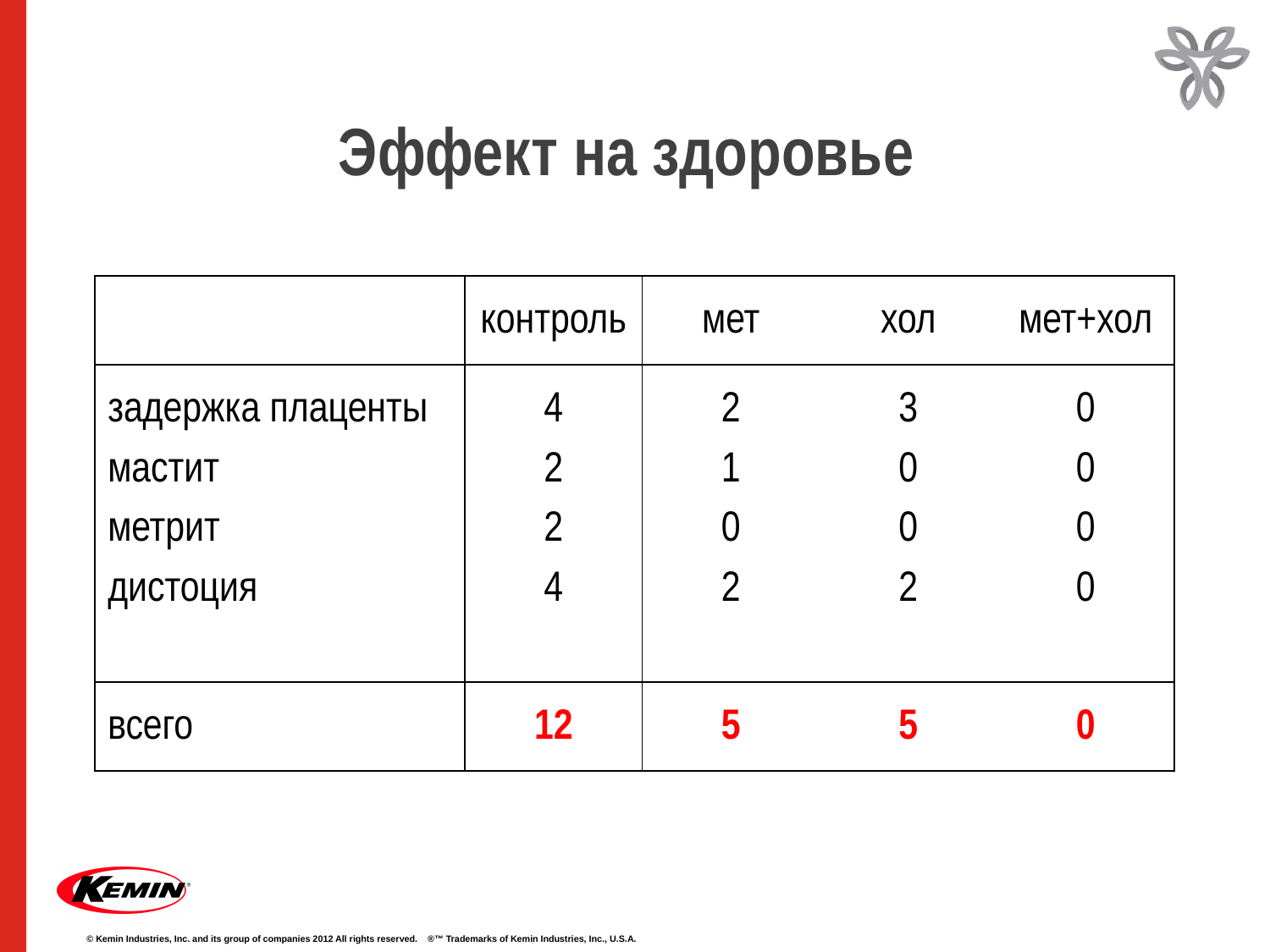

# Эффект на здоровье
|  | контроль | мет | хол | мет+хол |
| --- | --- | --- | --- | --- |
| задержка плаценты мастит метрит дистоция | 4 2 2 4 | 2 1 0 2 | 3 0 0 2 | 0 0 0 0 |
| всего | 12 | 5 | 5 | 0 |